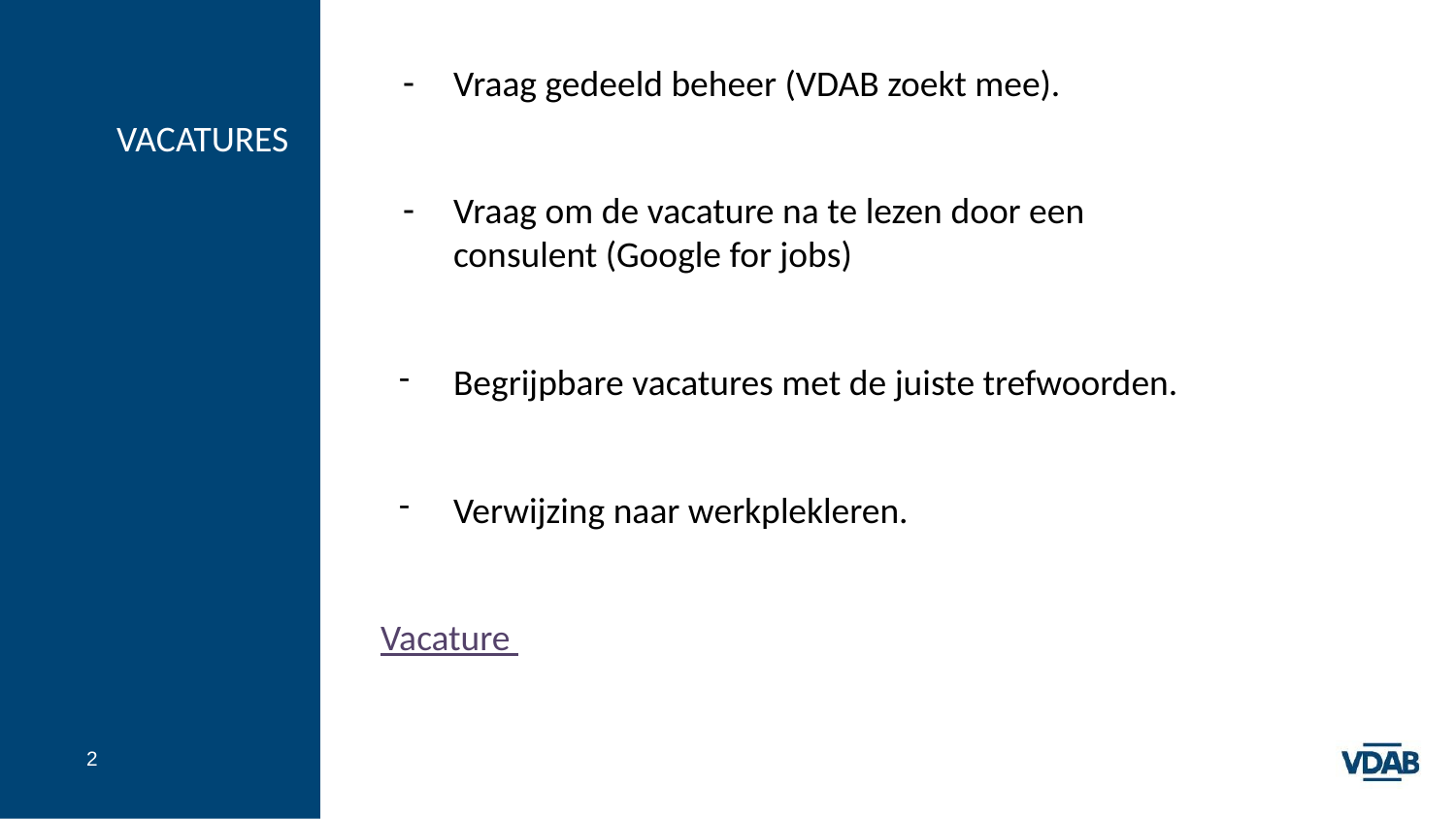

Vraag gedeeld beheer (VDAB zoekt mee).

Vraag om de vacature na te lezen door een consulent (Google for jobs)

Begrijpbare vacatures met de juiste trefwoorden.

Verwijzing naar werkplekleren.

Vacature

# VACATURES
2